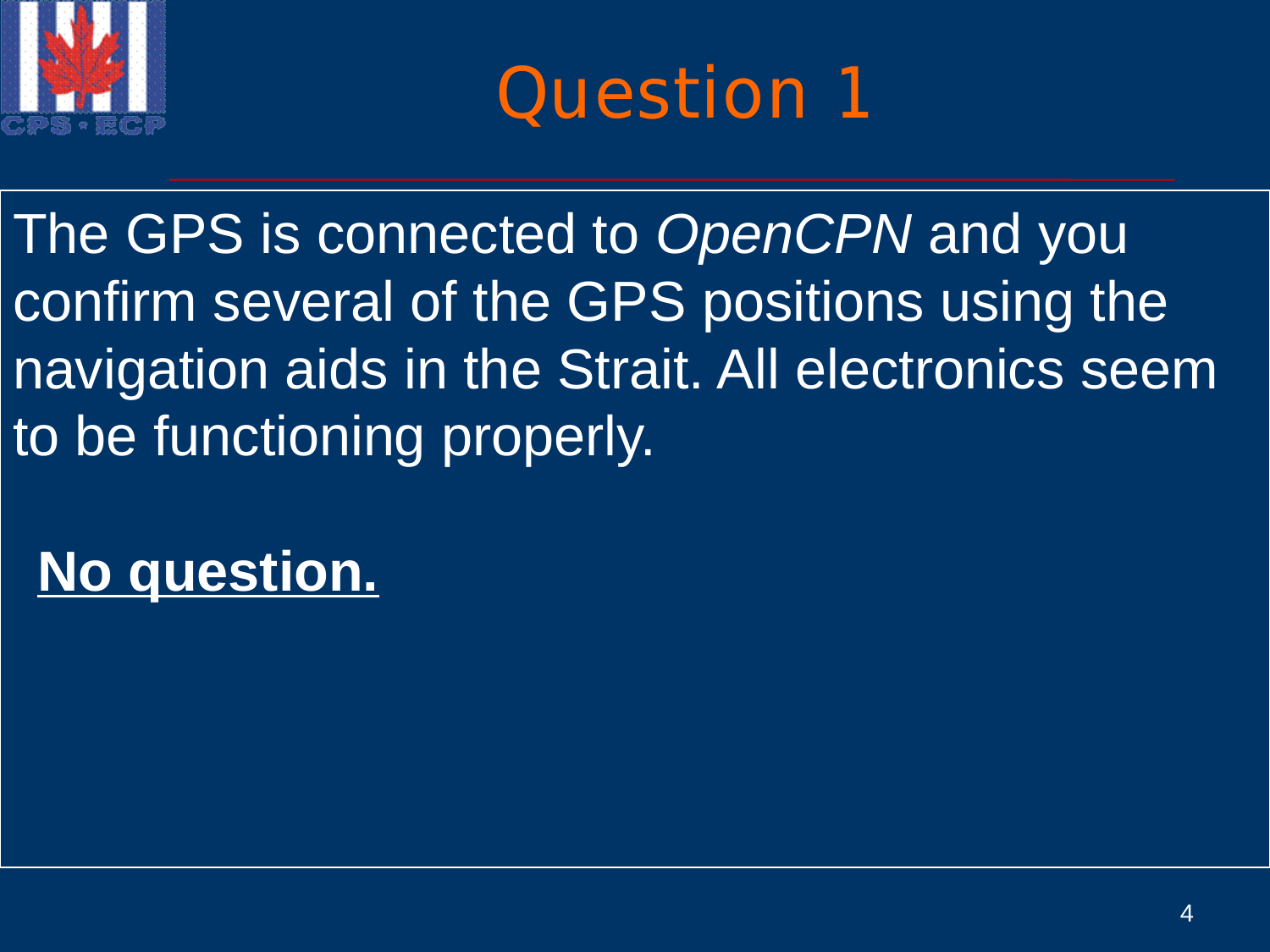

# Question 1
Launch OpenCPN, and display your “Straits to Honolulu” route. Pan east of WP1 to Port Angeles, at the east end of the Strait of Juan de Fuca. Locate Port Angeles on your chart; when you are in the vicinity of the port, Switch To a chart that provides a detailed view of the port - Chart #18465_1 is a good choice.
The GPS is connected to OpenCPN and you confirm several of the GPS positions using the navigation aids in the Strait. All electronics seem to be functioning properly.

No question.
Port Angeles is a very busy port, even this early in the morning; you turn on the AIS (which is integrated into OpenCPN) to get a view of the commercial traffic around your boat. You see many AIS targets on the screen, and maintain a course through the harbor and the Straits to stay clear of the commercial vessels.
You and the crew have finished all preparations for the voyage to Hawaii. The date is June 25, 20XX. You download a NOAA weather report; it predicts good weather for the day. The captain indicates all’s ready to leave the dock at Port Angeles and travel through the Strait of Juan de Fuca; you anticipate you’ll arrive at the point of departure from Cape Flattery, WP1, by early morning.
4